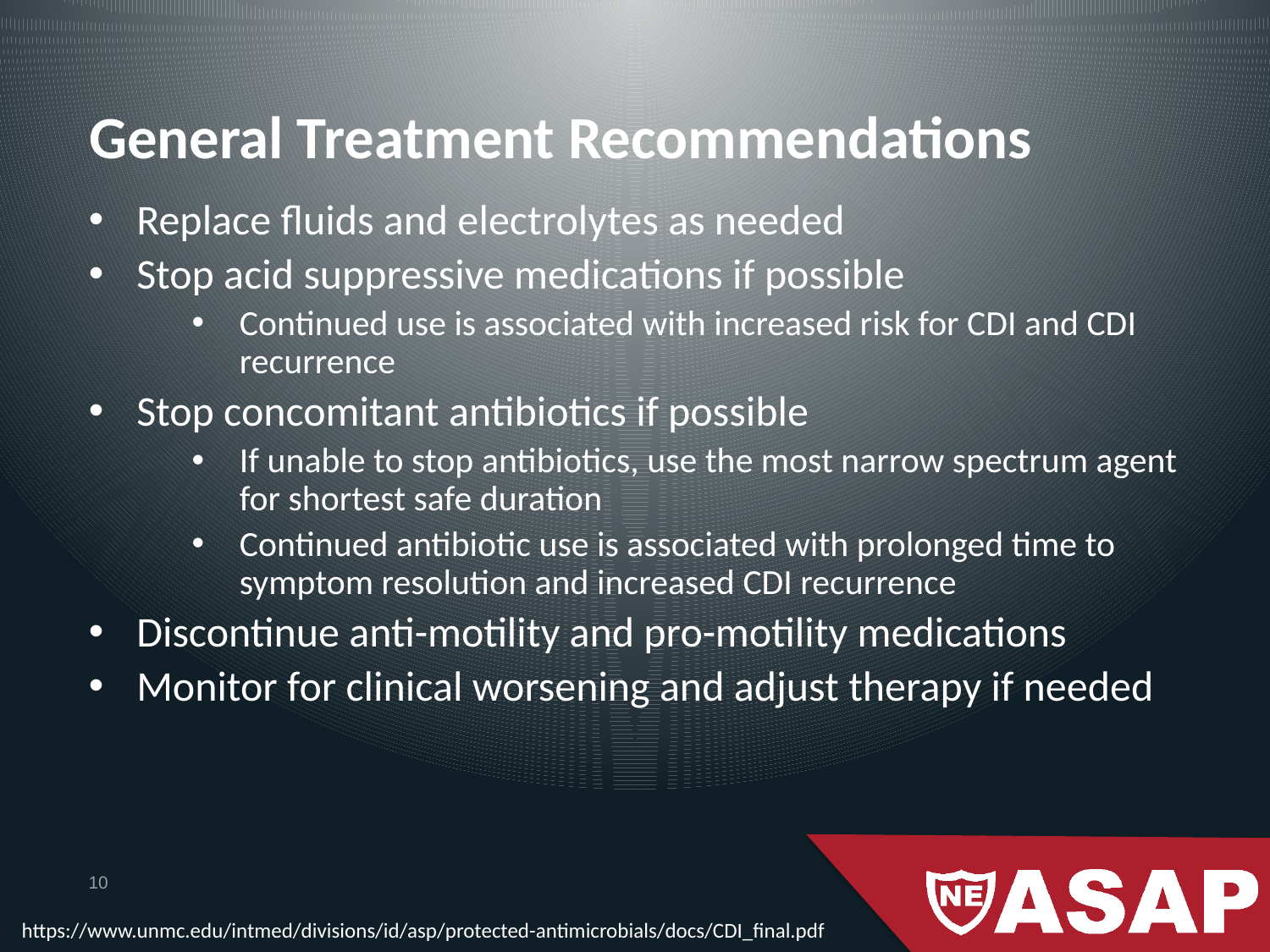

# General Treatment Recommendations
Replace fluids and electrolytes as needed
Stop acid suppressive medications if possible
Continued use is associated with increased risk for CDI and CDI recurrence
Stop concomitant antibiotics if possible
If unable to stop antibiotics, use the most narrow spectrum agent for shortest safe duration
Continued antibiotic use is associated with prolonged time to symptom resolution and increased CDI recurrence
Discontinue anti-motility and pro-motility medications
Monitor for clinical worsening and adjust therapy if needed
10

https://www.unmc.edu/intmed/divisions/id/asp/protected-antimicrobials/docs/CDI_final.pdf